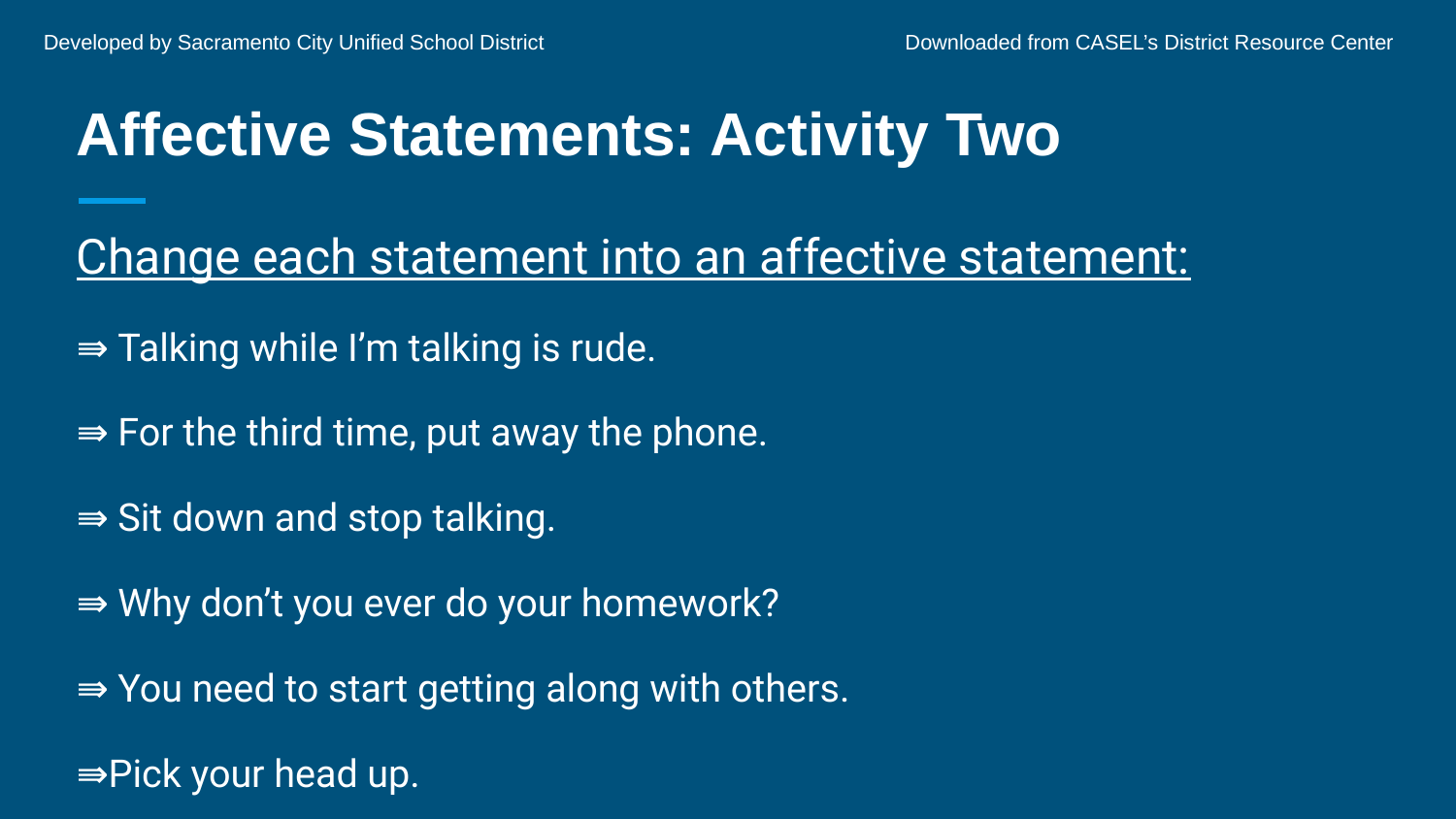

Developed by Sacramento City Unified School District	 	                       Downloaded from CASEL’s District Resource Center
# Affective Statements: Activity Two
Change each statement into an affective statement:
⇛ Talking while I’m talking is rude.
⇛ For the third time, put away the phone.
⇛ Sit down and stop talking.
⇛ Why don’t you ever do your homework?
⇛ You need to start getting along with others.
⇛Pick your head up.